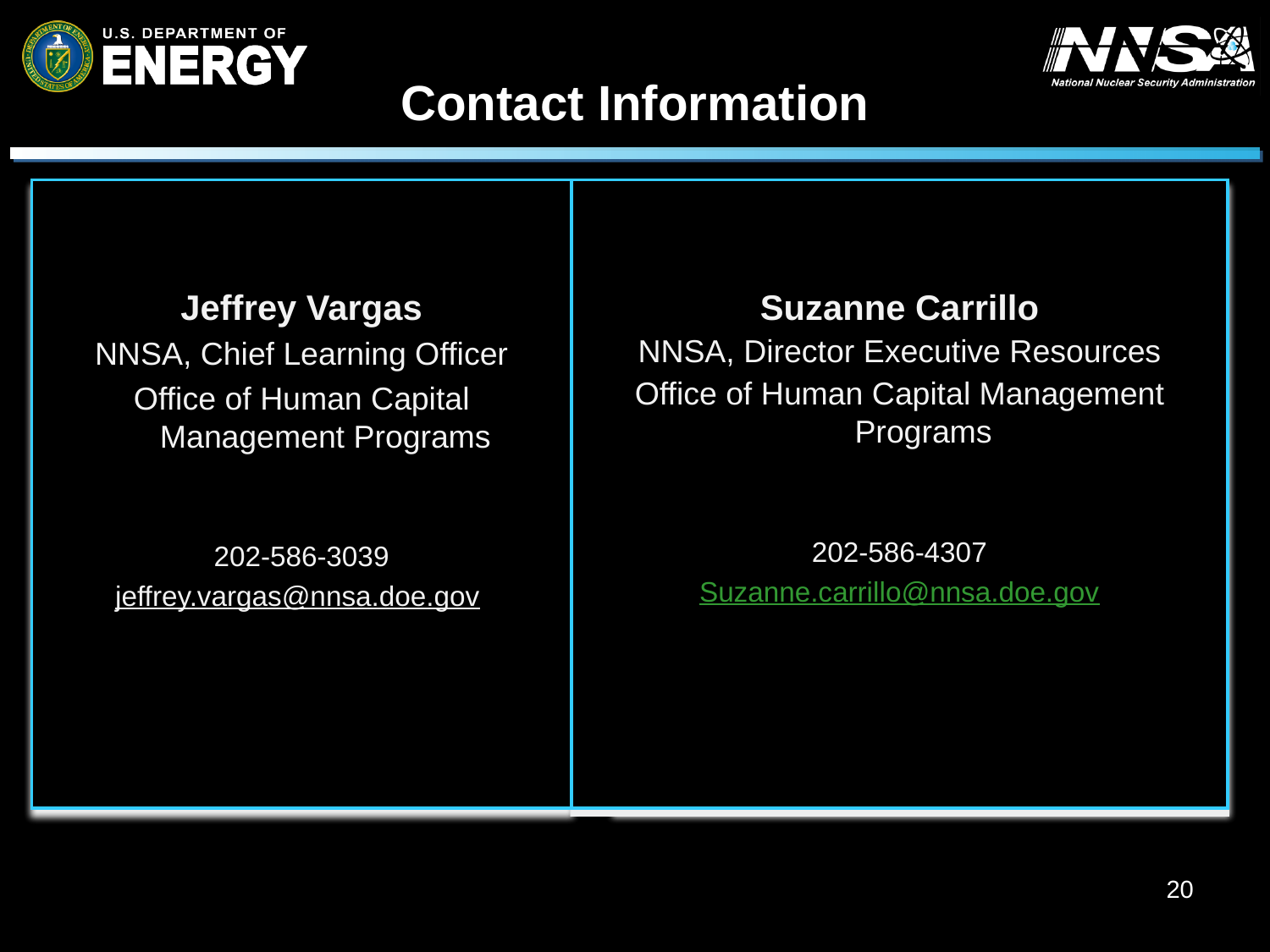

# Contact Information

Jeffrey Vargas
NNSA, Chief Learning Officer
Office of Human Capital Management Programs

202-586-3039
jeffrey.vargas@nnsa.doe.gov

Suzanne Carrillo
NNSA, Director Executive Resources
Office of Human Capital Management Programs

202-586-4307
Suzanne.carrillo@nnsa.doe.gov

 ______  _____
 ____  _______  ______
 _______  ______  _______  _____________

      _________ __  __

20